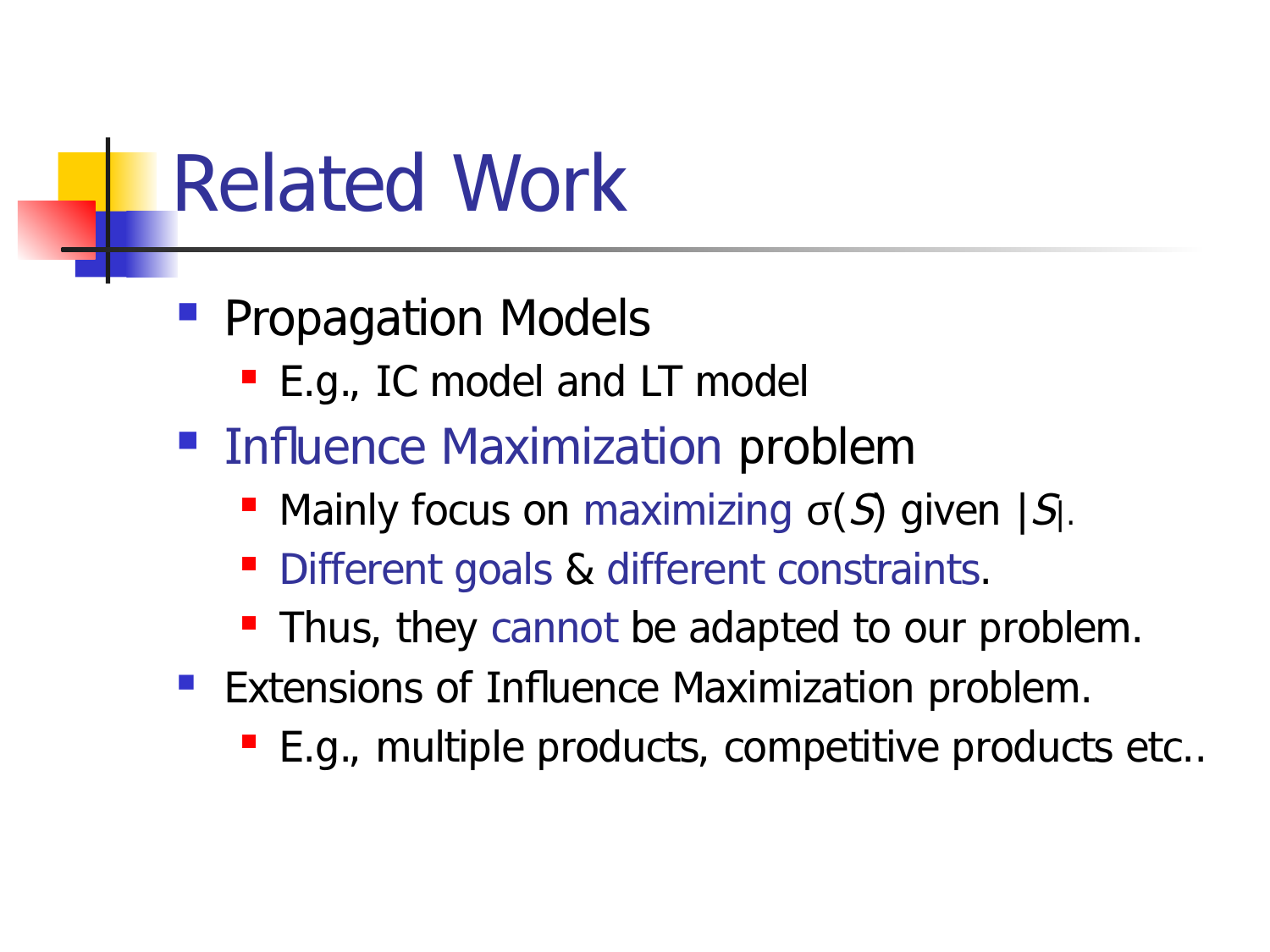

# Related Work
Propagation Models
E.g., IC model and LT model
Influence Maximization problem
Mainly focus on maximizing σ(S) given |S|.
Different goals & different constraints.
Thus, they cannot be adapted to our problem.
Extensions of Influence Maximization problem.
E.g., multiple products, competitive products etc..